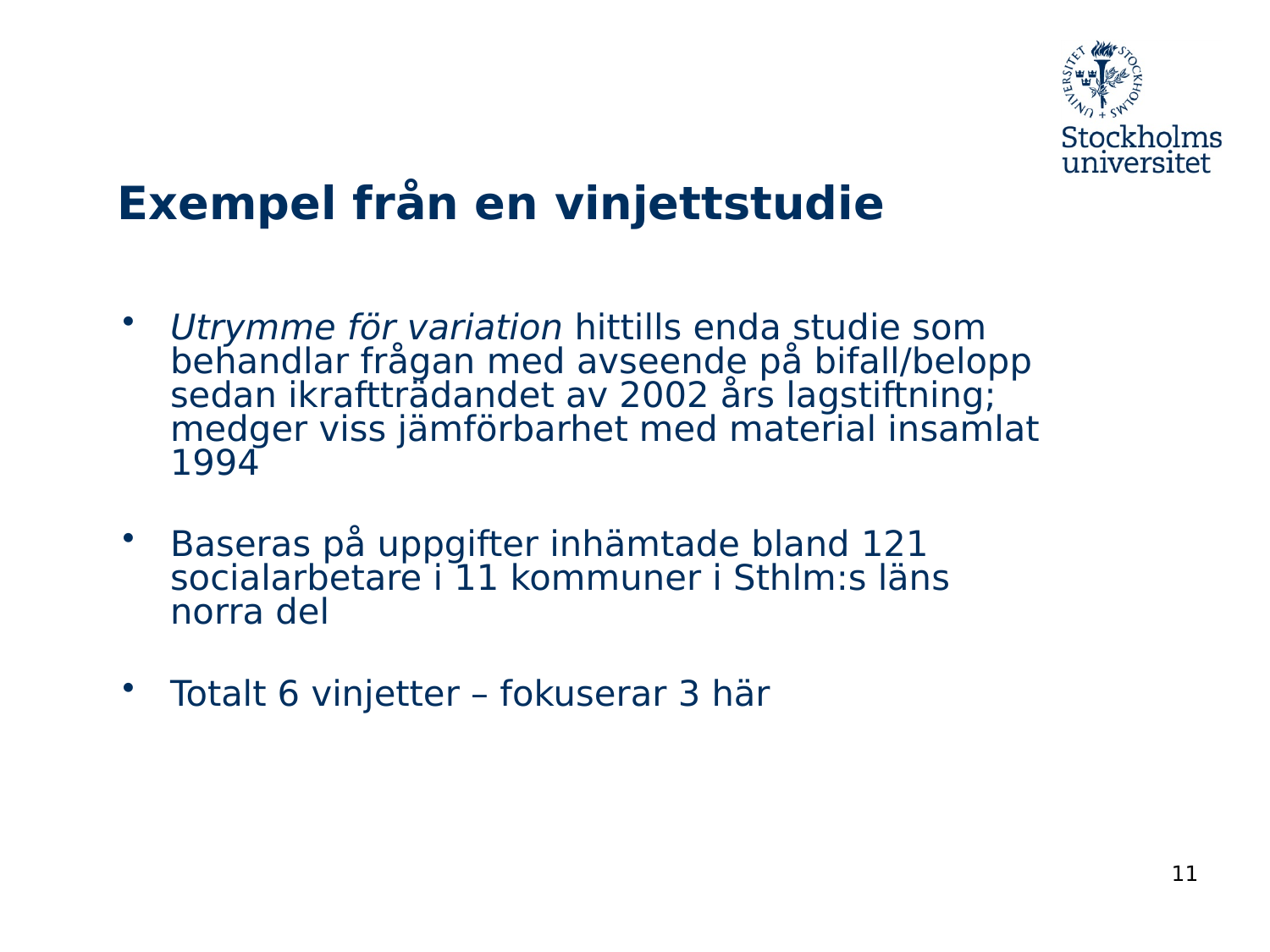

# Exempel från en vinjettstudie
Utrymme för variation hittills enda studie som behandlar frågan med avseende på bifall/belopp sedan ikraftträdandet av 2002 års lagstiftning; medger viss jämförbarhet med material insamlat 1994

Baseras på uppgifter inhämtade bland 121 socialarbetare i 11 kommuner i Sthlm:s läns norra del

Totalt 6 vinjetter – fokuserar 3 här

11